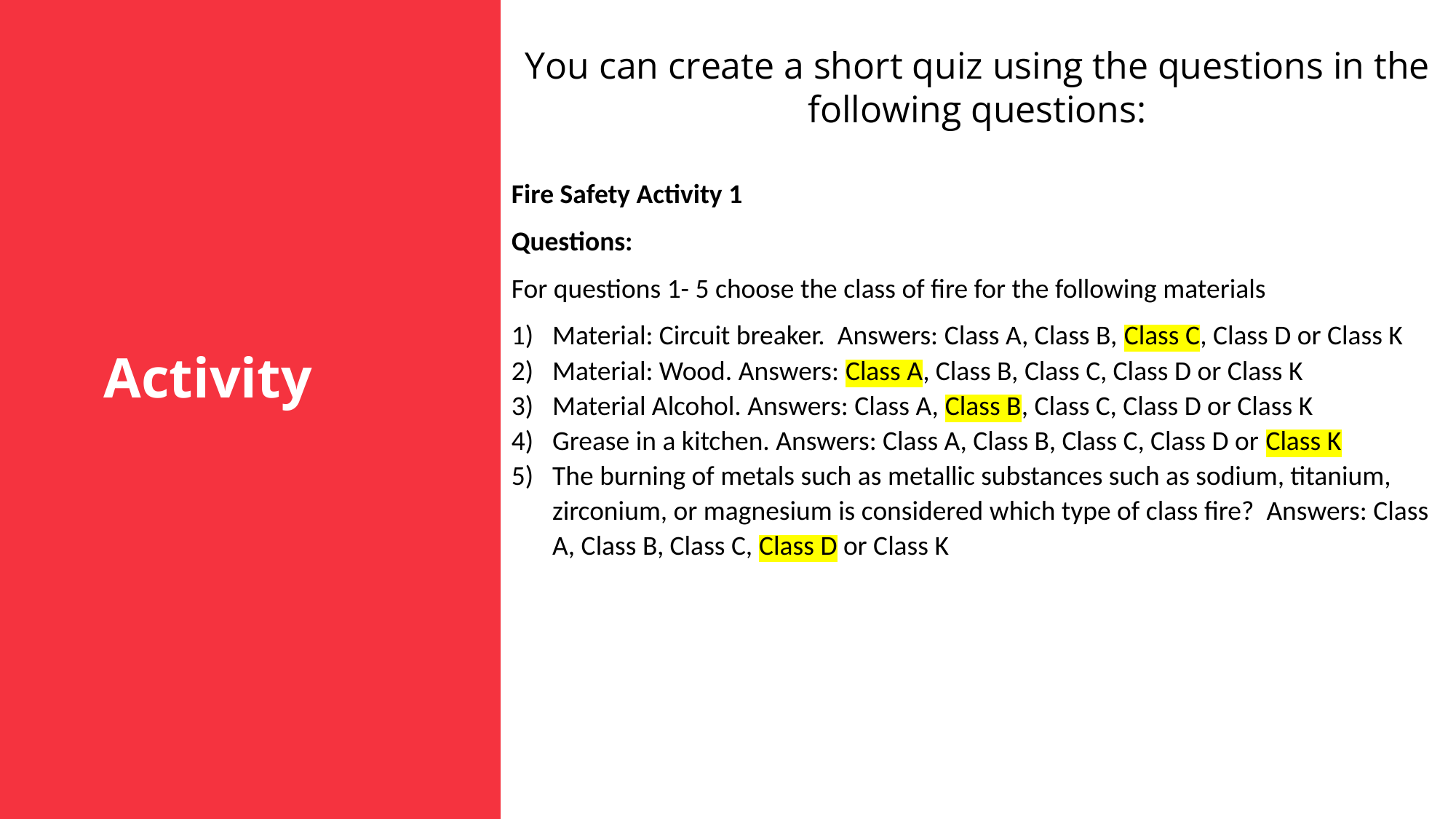

You can create a short quiz using the questions in the following questions:

Fire Safety Activity 1
Questions:
For questions 1- 5 choose the class of fire for the following materials
Material: Circuit breaker.  Answers: Class A, Class B, Class C, Class D or Class K
Material: Wood. Answers: Class A, Class B, Class C, Class D or Class K
Material Alcohol. Answers: Class A, Class B, Class C, Class D or Class K
Grease in a kitchen. Answers: Class A, Class B, Class C, Class D or Class K
The burning of metals such as metallic substances such as sodium, titanium, zirconium, or magnesium is considered which type of class fire?  Answers: Class A, Class B, Class C, Class D or Class K

Activity